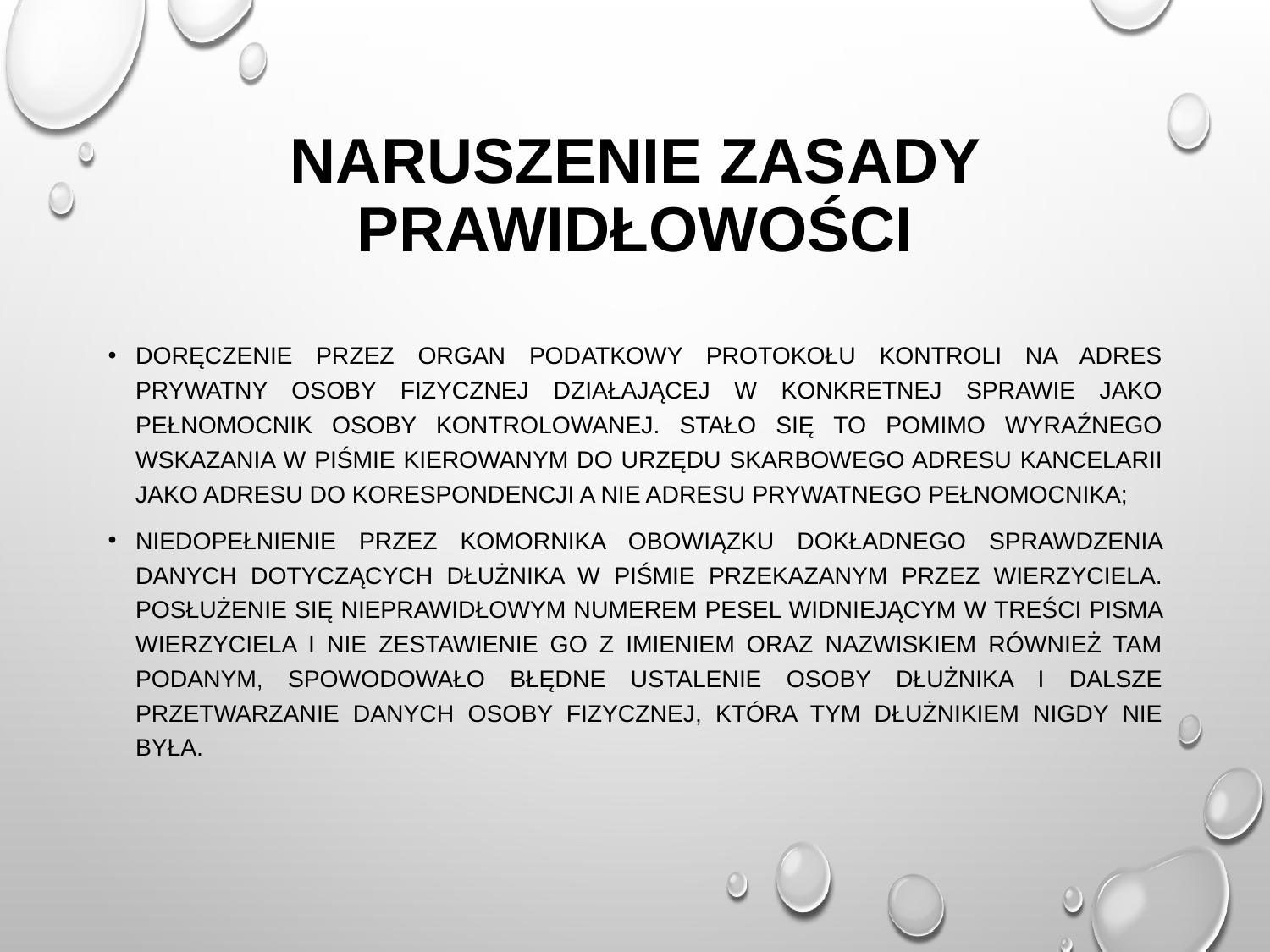

# Naruszenie zasady prawidłowości
doręczenie przez organ podatkowy protokołu kontroli na adres prywatny osoby fizycznej działającej w konkretnej sprawie jako pełnomocnik osoby kontrolowanej. Stało się to pomimo wyraźnego wskazania w piśmie kierowanym do urzędu skarbowego adresu kancelarii jako adresu do korespondencji a nie adresu prywatnego pełnomocnika;
niedopełnienie przez komornika obowiązku dokładnego sprawdzenia danych dotyczących dłużnika w piśmie przekazanym przez wierzyciela. Posłużenie się nieprawidłowym numerem PESEL widniejącym w treści pisma wierzyciela i nie zestawienie go z imieniem oraz nazwiskiem również tam podanym, spowodowało błędne ustalenie osoby dłużnika i dalsze przetwarzanie danych osoby fizycznej, która tym dłużnikiem nigdy nie była.